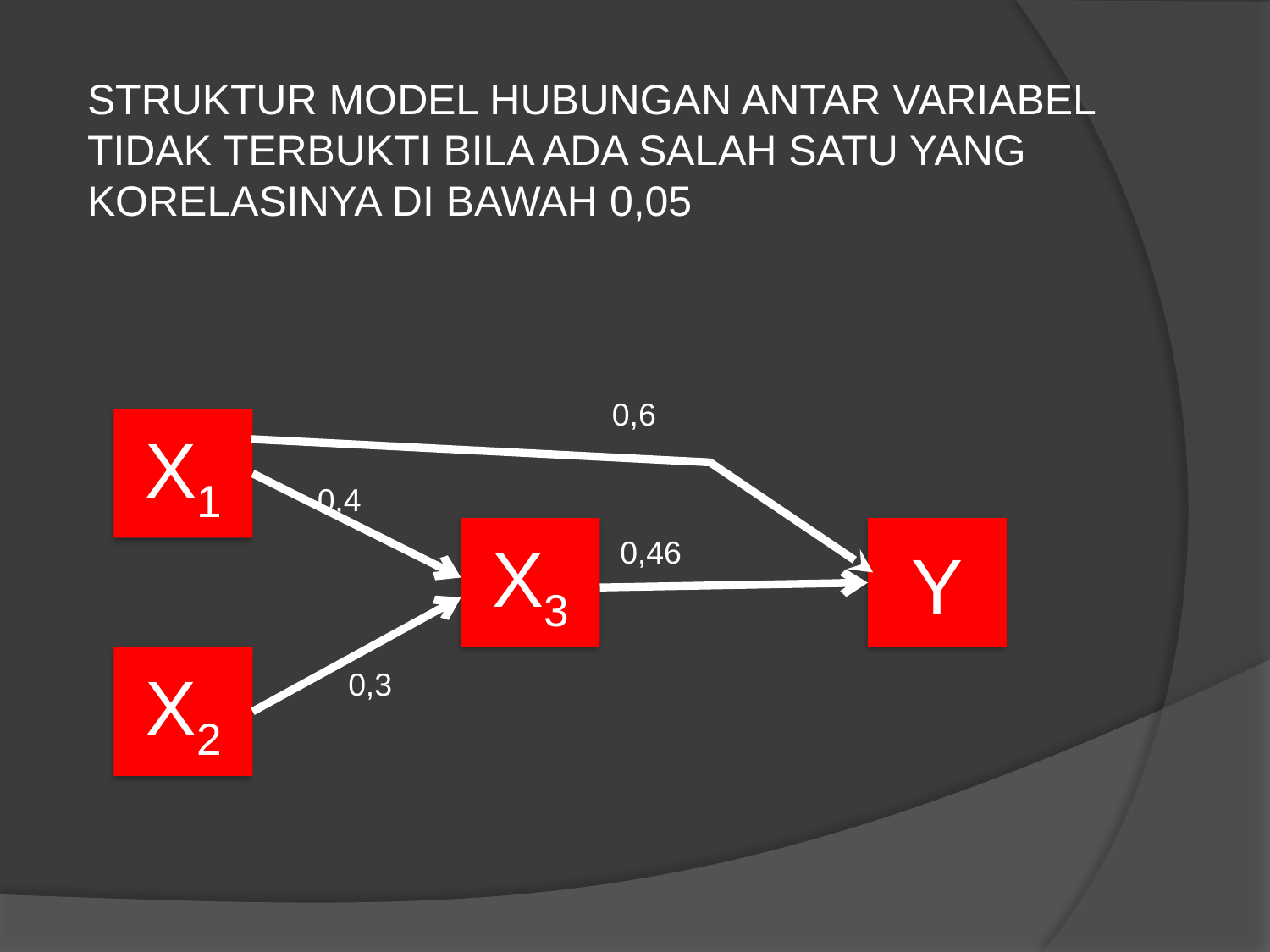

STRUKTUR MODEL HUBUNGAN ANTAR VARIABEL TIDAK TERBUKTI BILA ADA SALAH SATU YANG KORELASINYA DI BAWAH 0,05
0,6
X1

0,4
X3
Y
0,46
X2
0,3